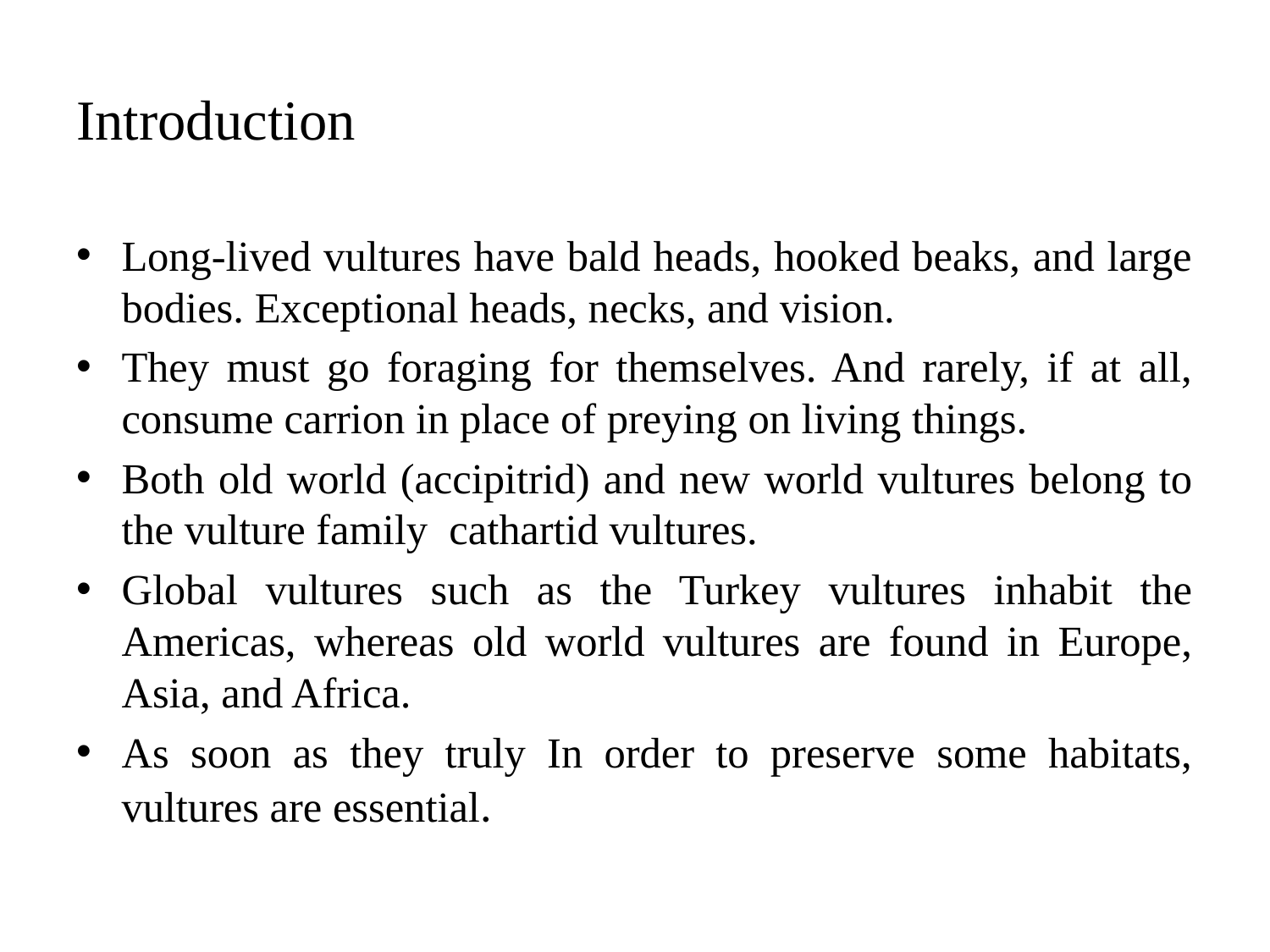

# Introduction
Long-lived vultures have bald heads, hooked beaks, and large bodies. Exceptional heads, necks, and vision.
They must go foraging for themselves. And rarely, if at all, consume carrion in place of preying on living things.
Both old world (accipitrid) and new world vultures belong to the vulture family  cathartid vultures.
Global vultures such as the Turkey vultures inhabit the Americas, whereas old world vultures are found in Europe, Asia, and Africa.
As soon as they truly In order to preserve some habitats, vultures are essential.